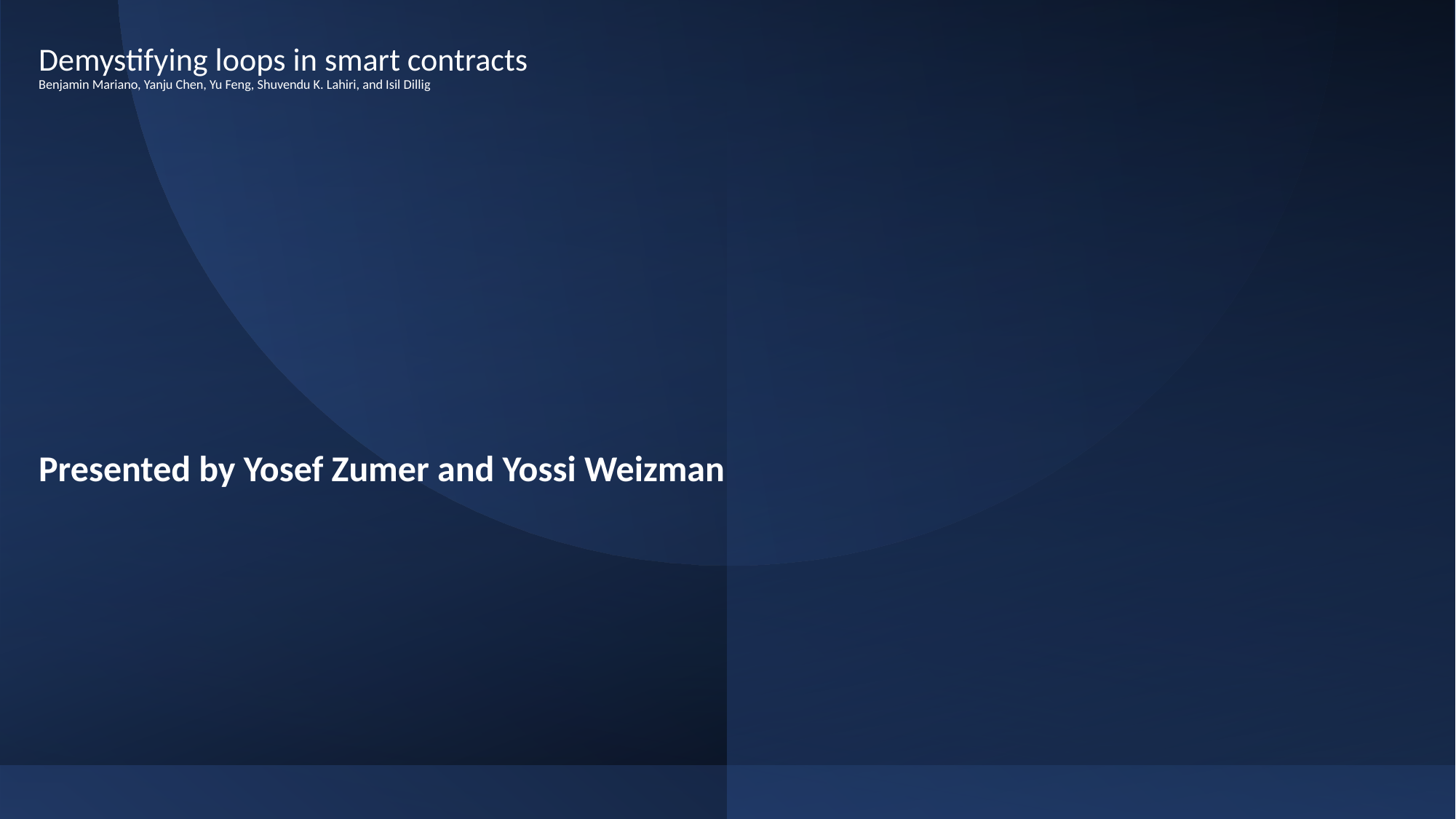

# Demystifying loops in smart contracts Benjamin Mariano, Yanju Chen, Yu Feng, Shuvendu K. Lahiri, and Isil Dillig
Presented by Yosef Zumer and Yossi Weizman